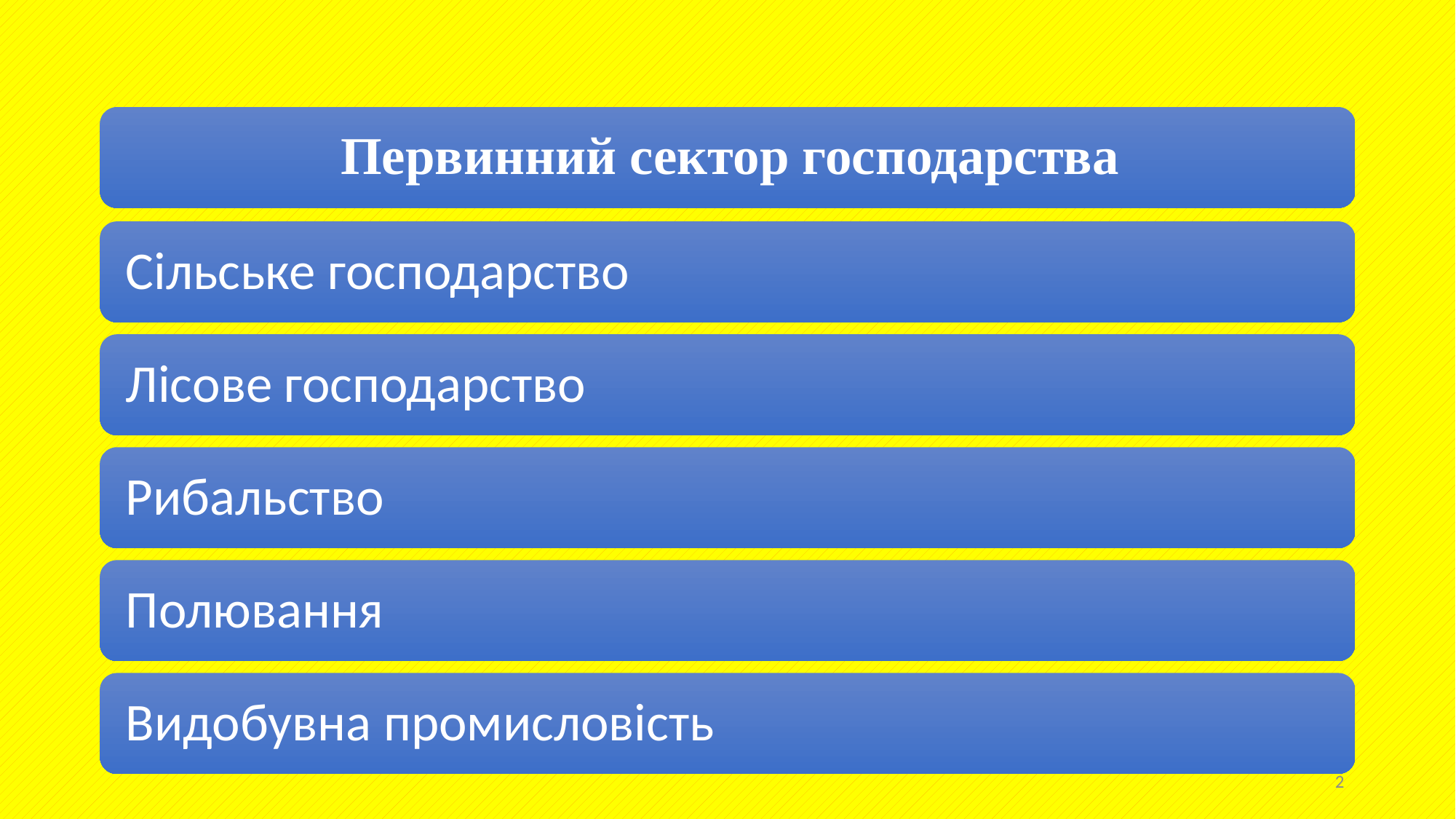

Первинний сектор господарства
Сільське господарство
Лісове господарство
Рибальство
Полювання
Видобувна промисловість
2